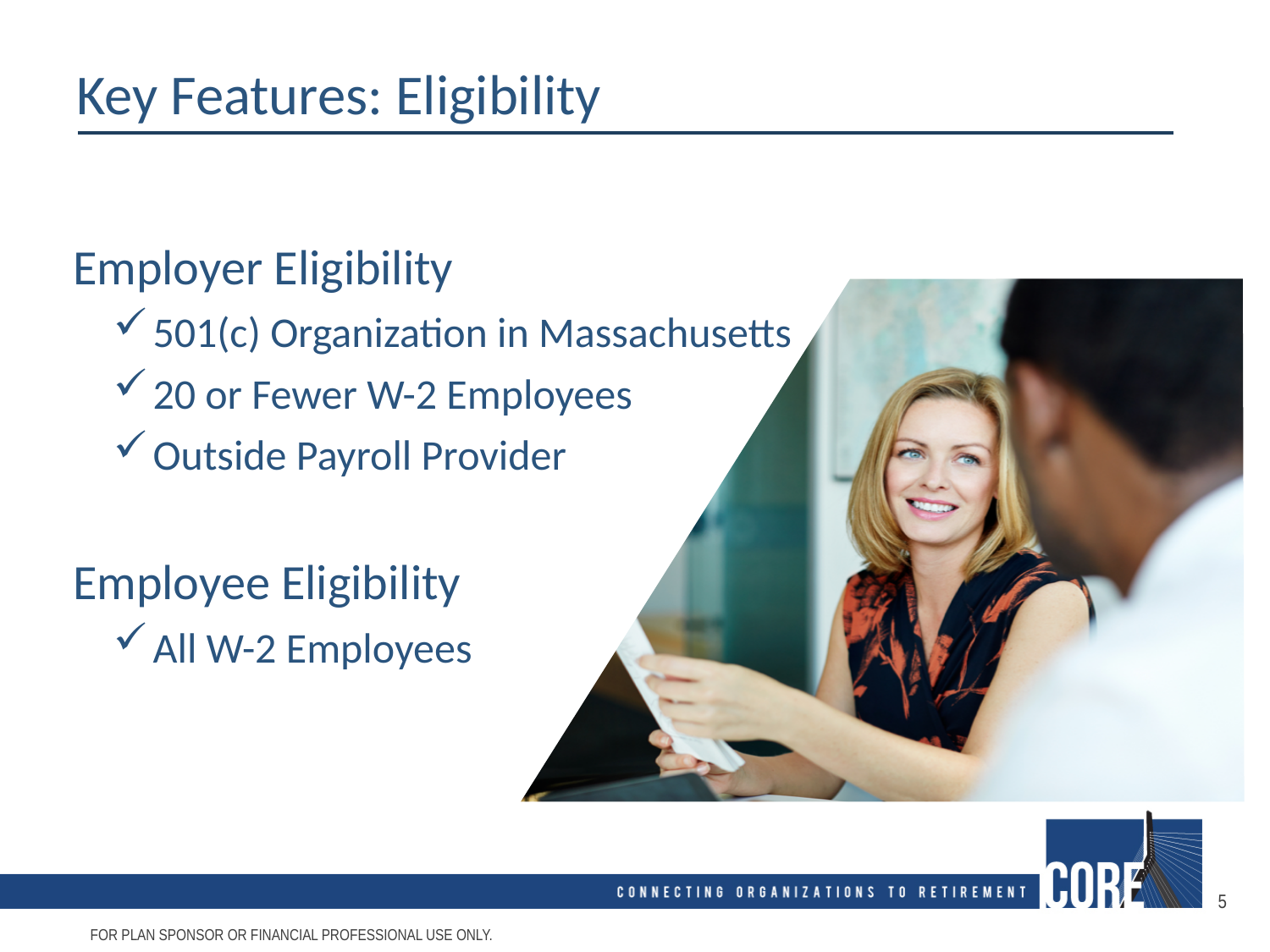

# Key Features: Eligibility

Employer Eligibility
501(c) Organization in Massachusetts
20 or Fewer W-2 Employees
Outside Payroll Provider

Employee Eligibility
All W-2 Employees

5
FOR PLAN SPONSOR OR FINANCIAL PROFESSIONAL USE ONLY.